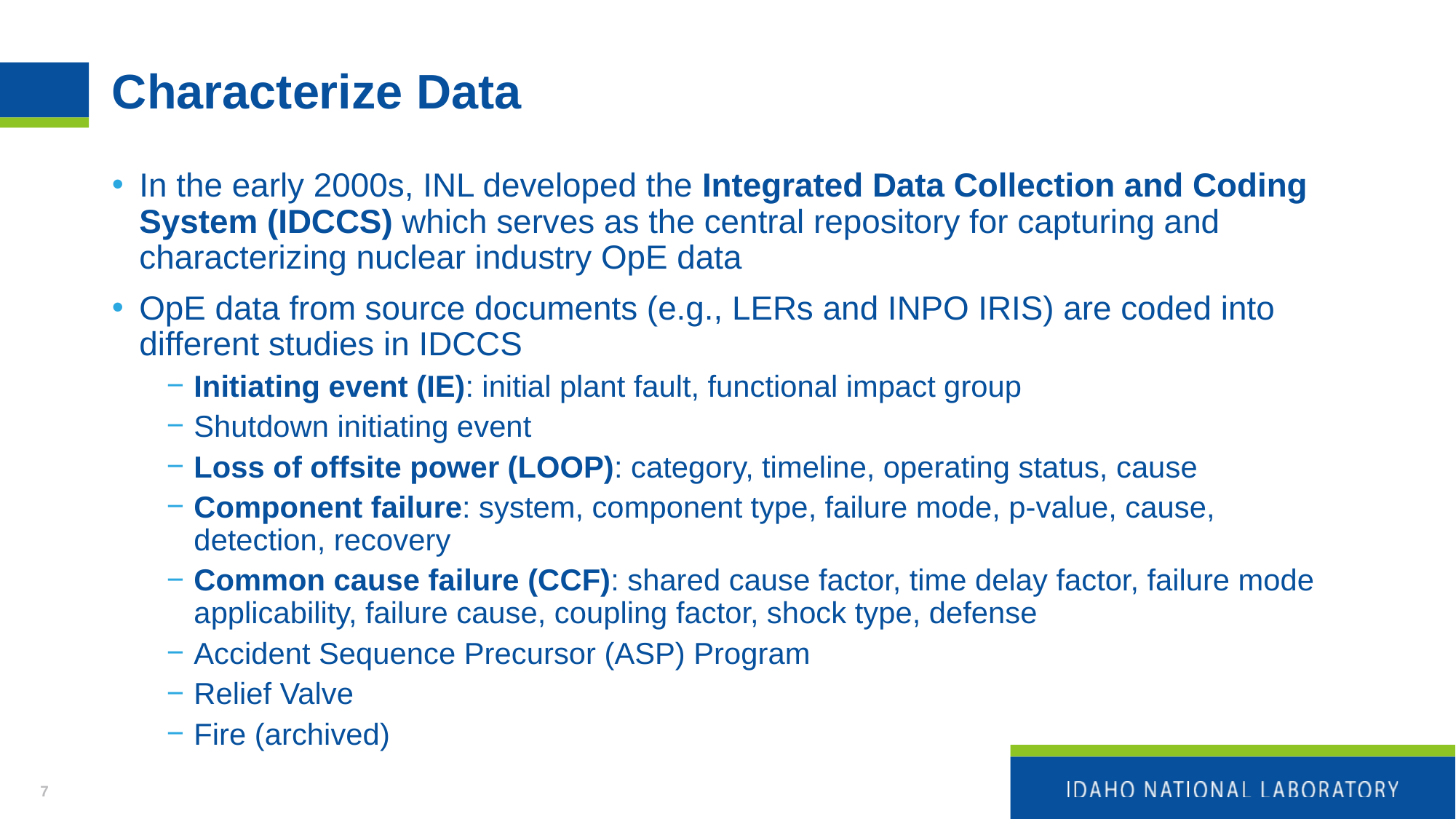

# Characterize Data
In the early 2000s, INL developed the Integrated Data Collection and Coding System (IDCCS) which serves as the central repository for capturing and characterizing nuclear industry OpE data
OpE data from source documents (e.g., LERs and INPO IRIS) are coded into different studies in IDCCS
Initiating event (IE): initial plant fault, functional impact group
Shutdown initiating event
Loss of offsite power (LOOP): category, timeline, operating status, cause
Component failure: system, component type, failure mode, p-value, cause, detection, recovery
Common cause failure (CCF): shared cause factor, time delay factor, failure mode applicability, failure cause, coupling factor, shock type, defense
Accident Sequence Precursor (ASP) Program
Relief Valve
Fire (archived)
7